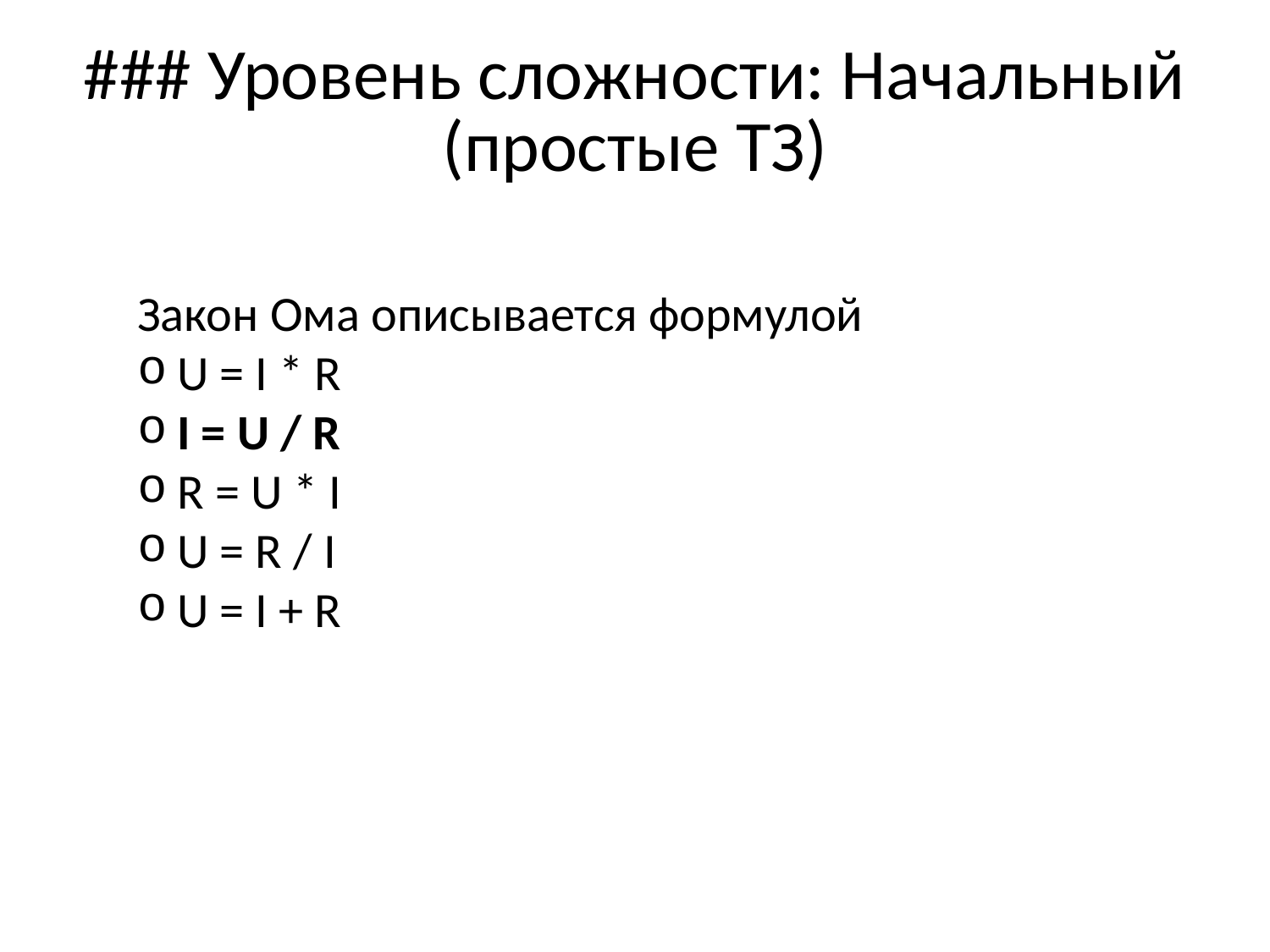

# ### Уровень сложности: Начальный (простые ТЗ)
Закон Ома описывается формулой
U = I * R
I = U / R
R = U * I
U = R / I
U = I + R